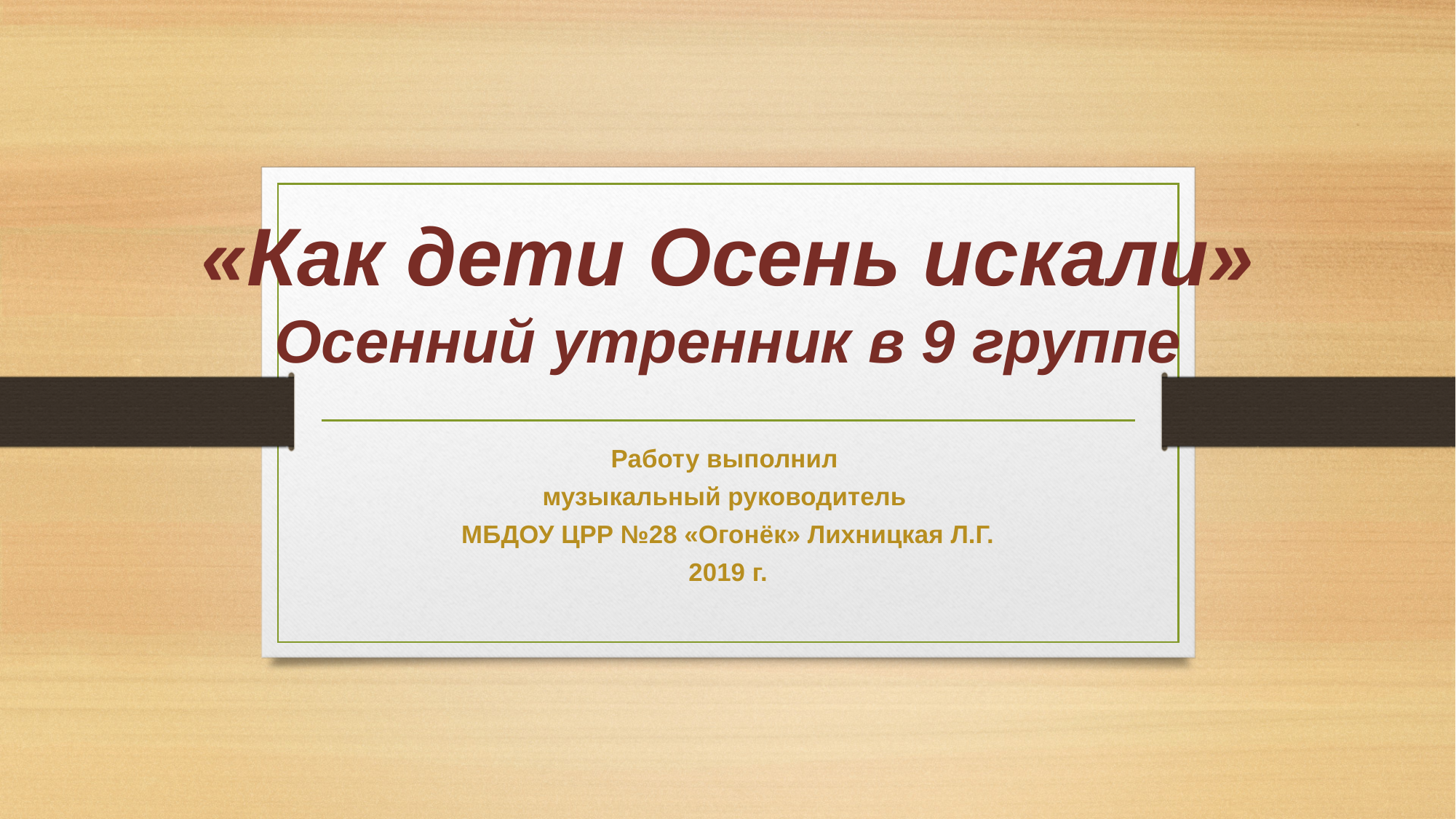

# «Как дети Осень искали» Осенний утренник в 9 группе
Работу выполнил
музыкальный руководитель
МБДОУ ЦРР №28 «Огонёк» Лихницкая Л.Г.
2019 г.